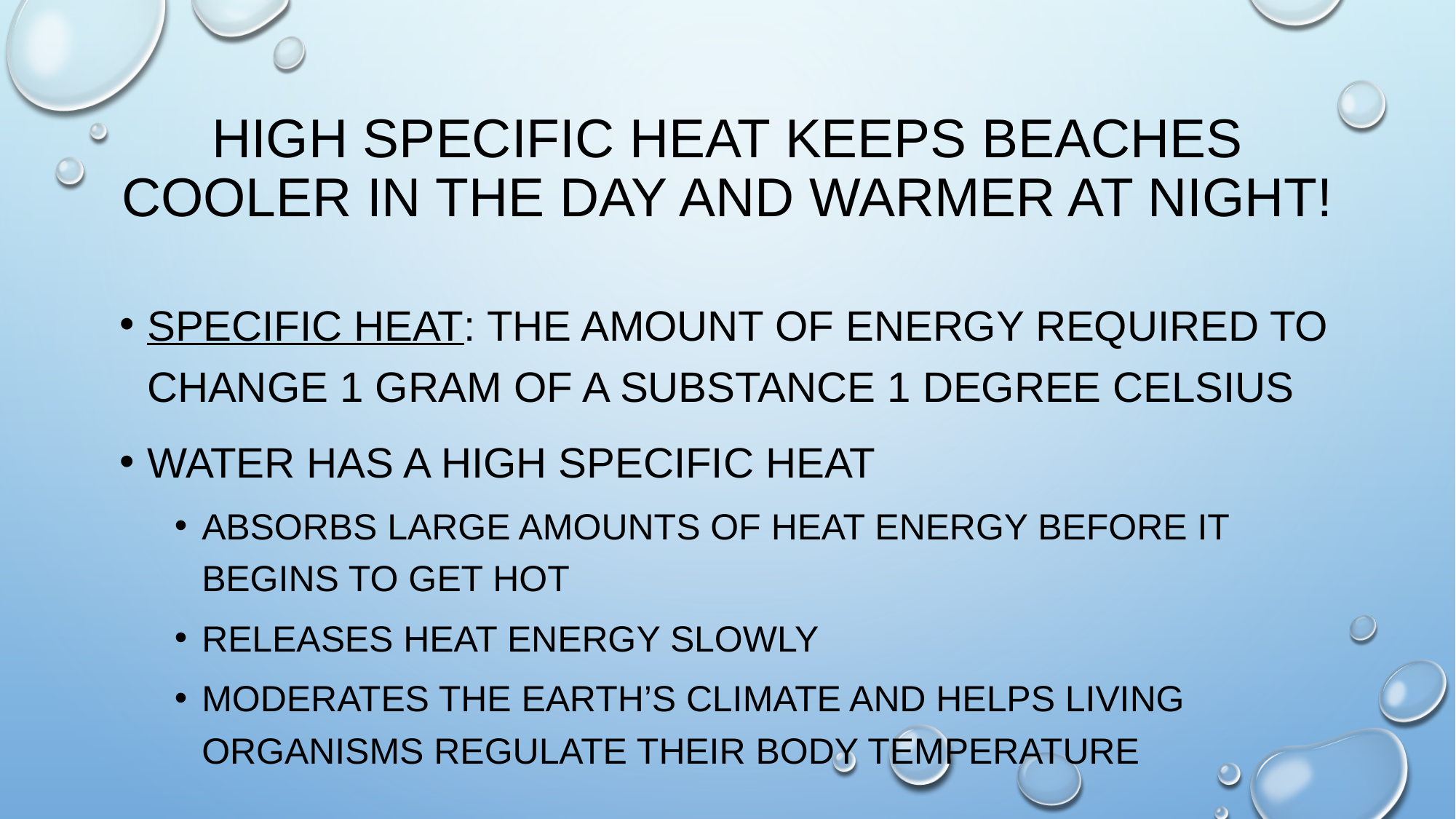

# High specific heat keeps beaches cooler in the day and warmer at night!
Specific heat: the amount of energy required to change 1 gram of a substance 1 degree Celsius
water has a high specific heat
Absorbs large amounts of heat energy before it begins to get hot
Releases heat energy slowly
Moderates the Earth’s climate and helps living organisms regulate their body temperature